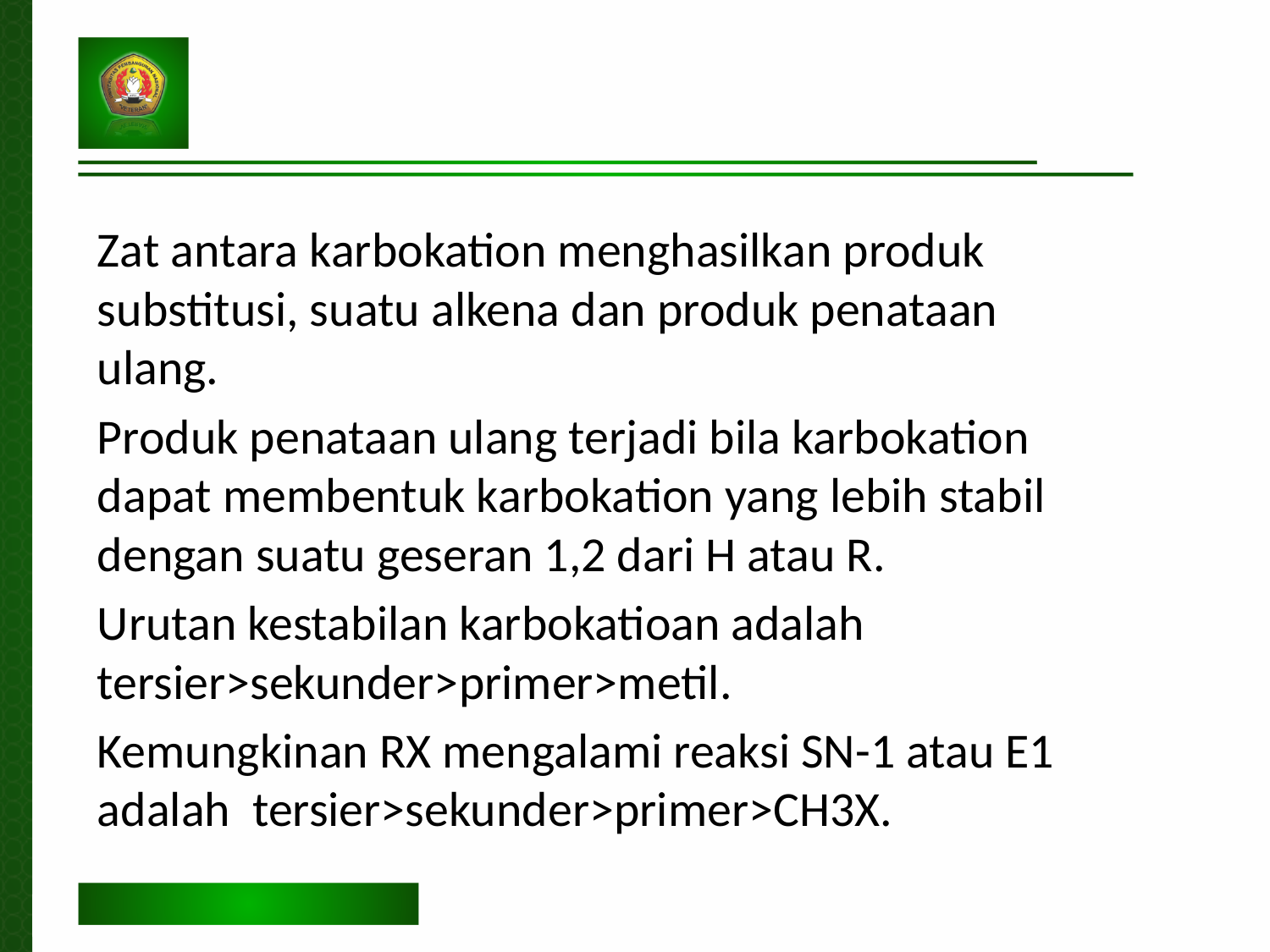

Zat antara karbokation menghasilkan produk substitusi, suatu alkena dan produk penataan ulang.
Produk penataan ulang terjadi bila karbokation dapat membentuk karbokation yang lebih stabil dengan suatu geseran 1,2 dari H atau R.
Urutan kestabilan karbokatioan adalah tersier>sekunder>primer>metil.
Kemungkinan RX mengalami reaksi SN-1 atau E1 adalah  tersier>sekunder>primer>CH3X.